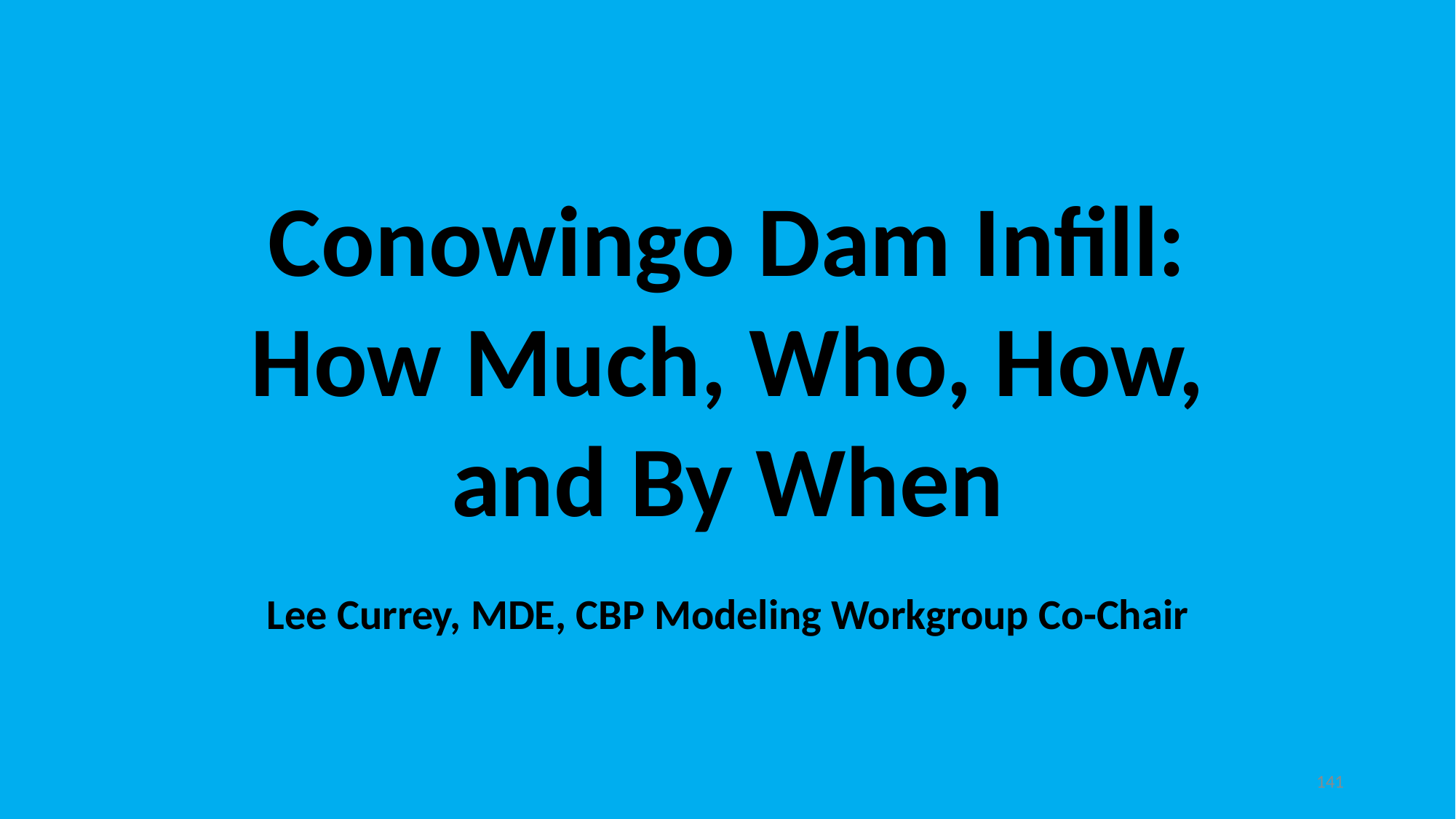

Conowingo Dam Infill: How Much, Who, How, and By When

Lee Currey, MDE, CBP Modeling Workgroup Co-Chair
141